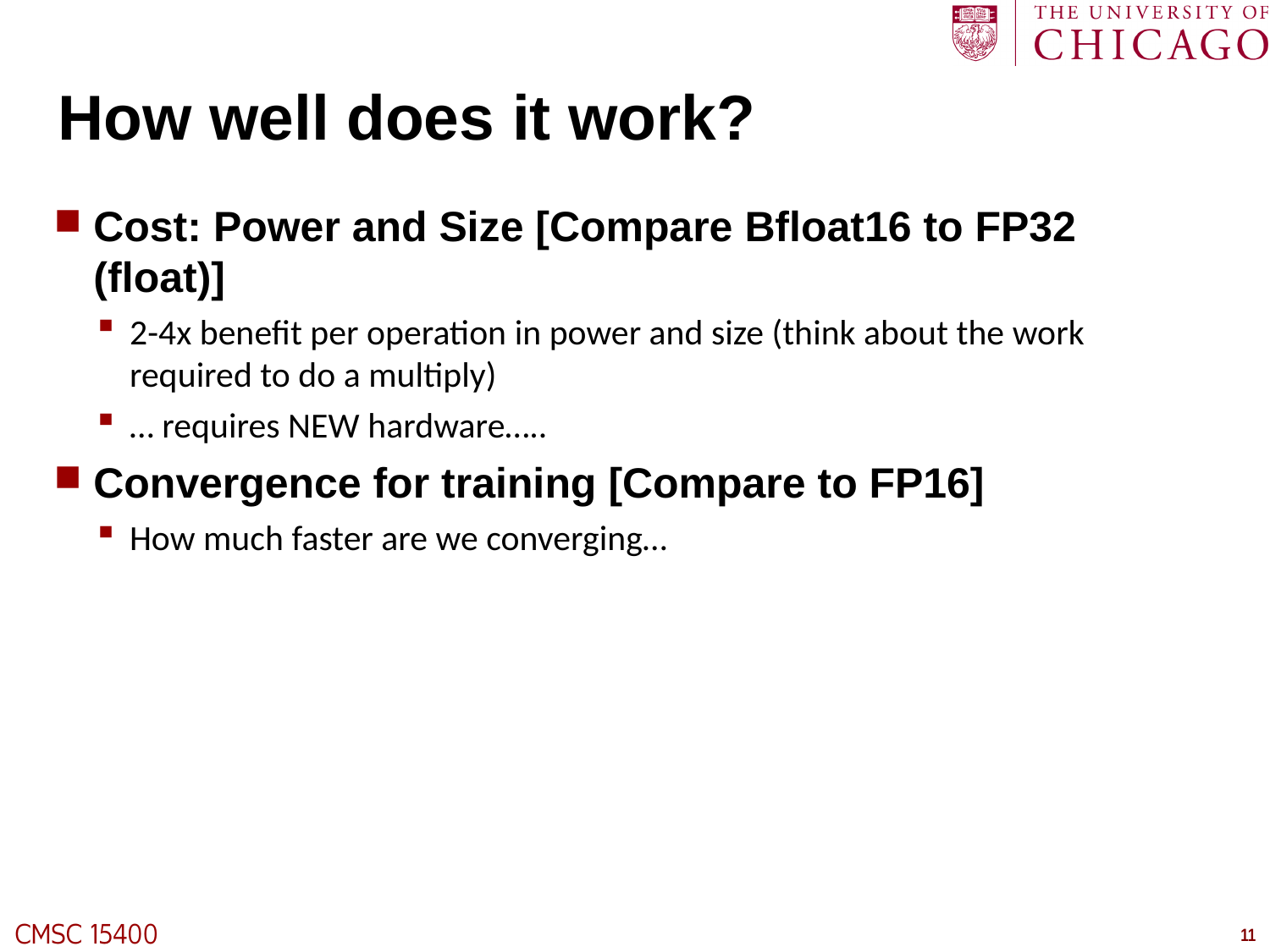

# How well does it work?
Cost: Power and Size [Compare Bfloat16 to FP32 (float)]
2-4x benefit per operation in power and size (think about the work required to do a multiply)
… requires NEW hardware…..
Convergence for training [Compare to FP16]
How much faster are we converging…